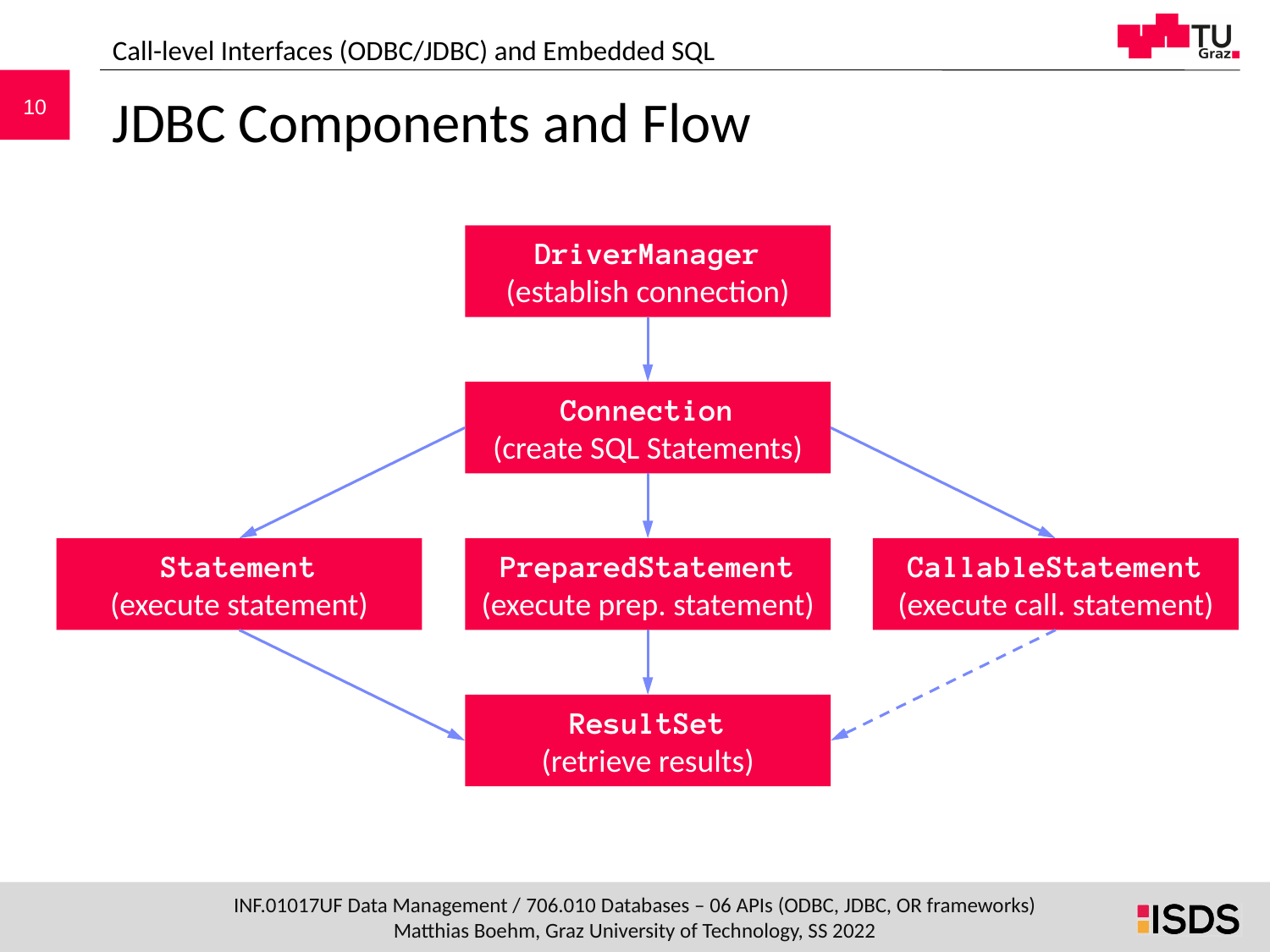

Call-level Interfaces (ODBC/JDBC) and Embedded SQL

# JDBC Components and Flow
DriverManager
(establish connection)
Connection
(create SQL Statements)
CallableStatement
(execute call. statement)
Statement
(execute statement)
PreparedStatement
(execute prep. statement)
ResultSet
(retrieve results)